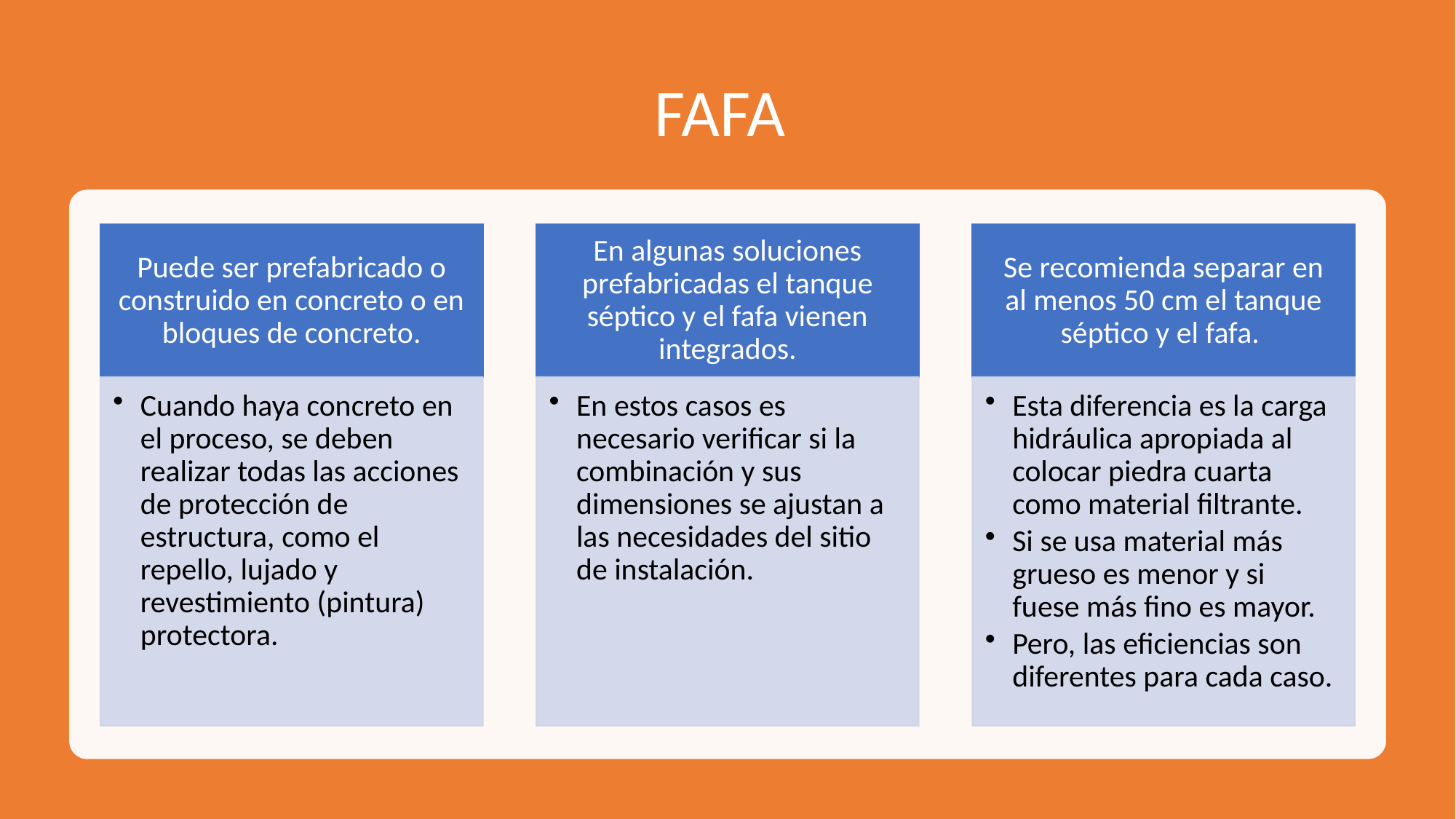

# FAFA

Puede ser prefabricado o construido en concreto o en bloques de concreto.
Cuando haya concreto en el proceso, se deben realizar todas las acciones de protección de estructura, como el repello, lujado y revestimiento (pintura) protectora.
En algunas soluciones prefabricadas el tanque séptico y el fafa vienen integrados.
En estos casos es necesario verificar si la combinación y sus dimensiones se ajustan a las necesidades del sitio de instalación.
Se recomienda separar en al menos 50 cm el tanque séptico y el fafa.
Esta diferencia es la carga hidráulica apropiada al colocar piedra cuarta como material filtrante.
Si se usa material más grueso es menor y si fuese más fino es mayor.
Pero, las eficiencias son diferentes para cada caso.